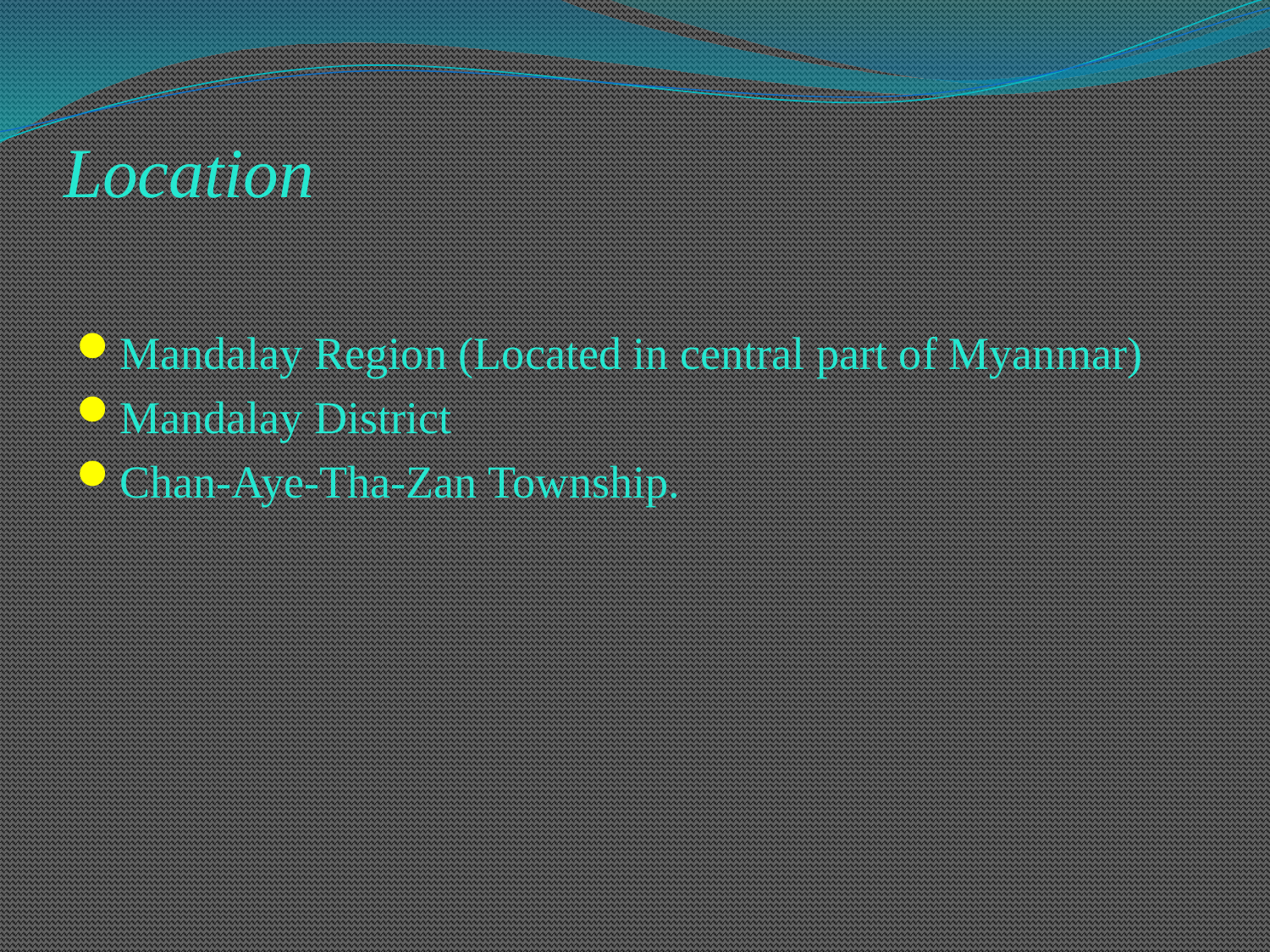

# Location
Mandalay Region (Located in central part of Myanmar)
Mandalay District
Chan-Aye-Tha-Zan Township.